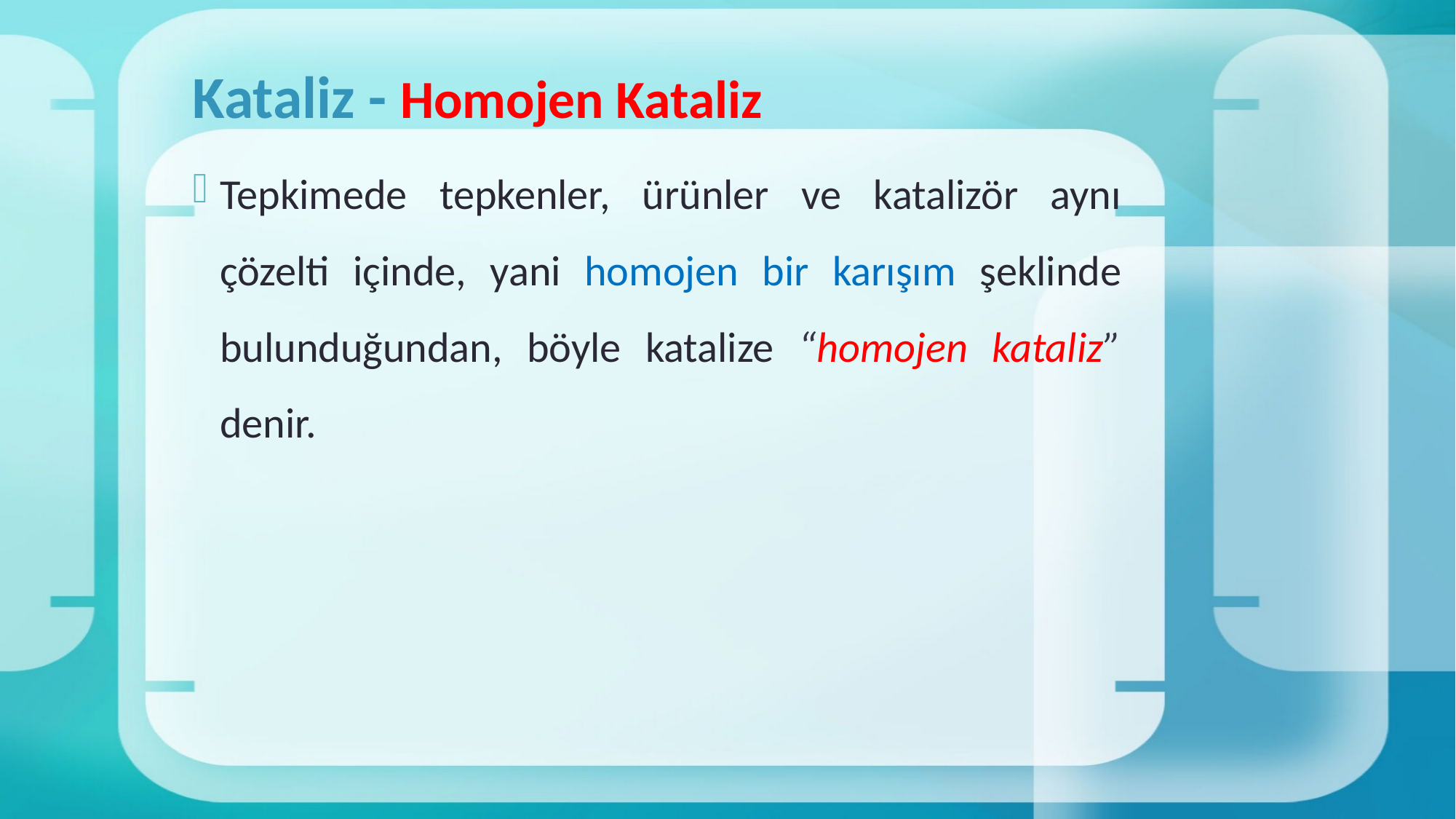

# Kataliz - Homojen Kataliz
Tepkimede tepkenler, ürünler ve katalizör aynı çözelti içinde, yani homojen bir karışım şeklinde bulunduğundan, böyle katalize “homojen kataliz” denir.